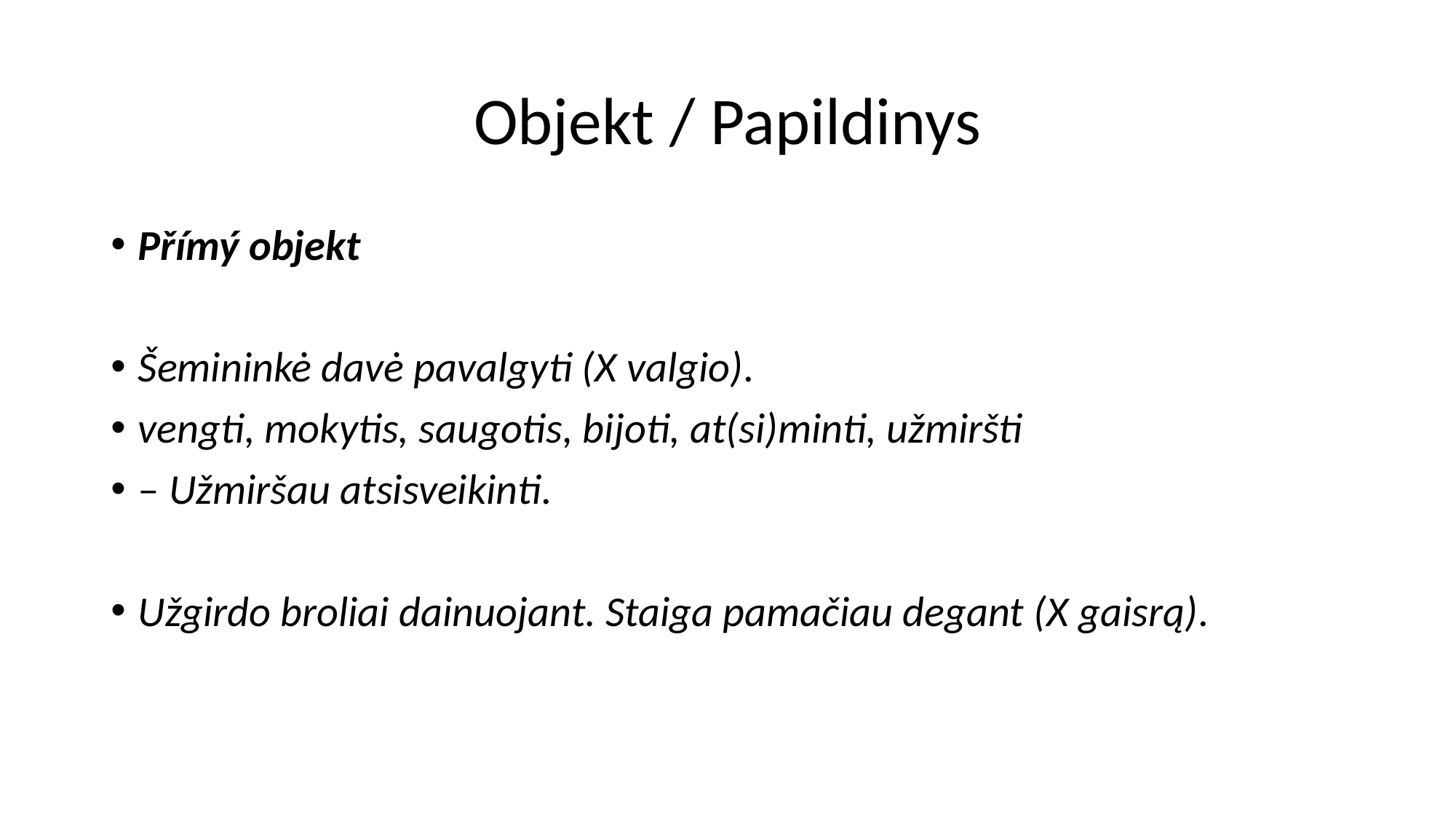

# Objekt / Papildinys
Přímý objekt

Šemininkė davė pavalgyti (X valgio).
vengti, mokytis, saugotis, bijoti, at(si)minti, užmiršti
– Užmiršau atsisveikinti.

Užgirdo broliai dainuojant. Staiga pamačiau degant (X gaisrą).